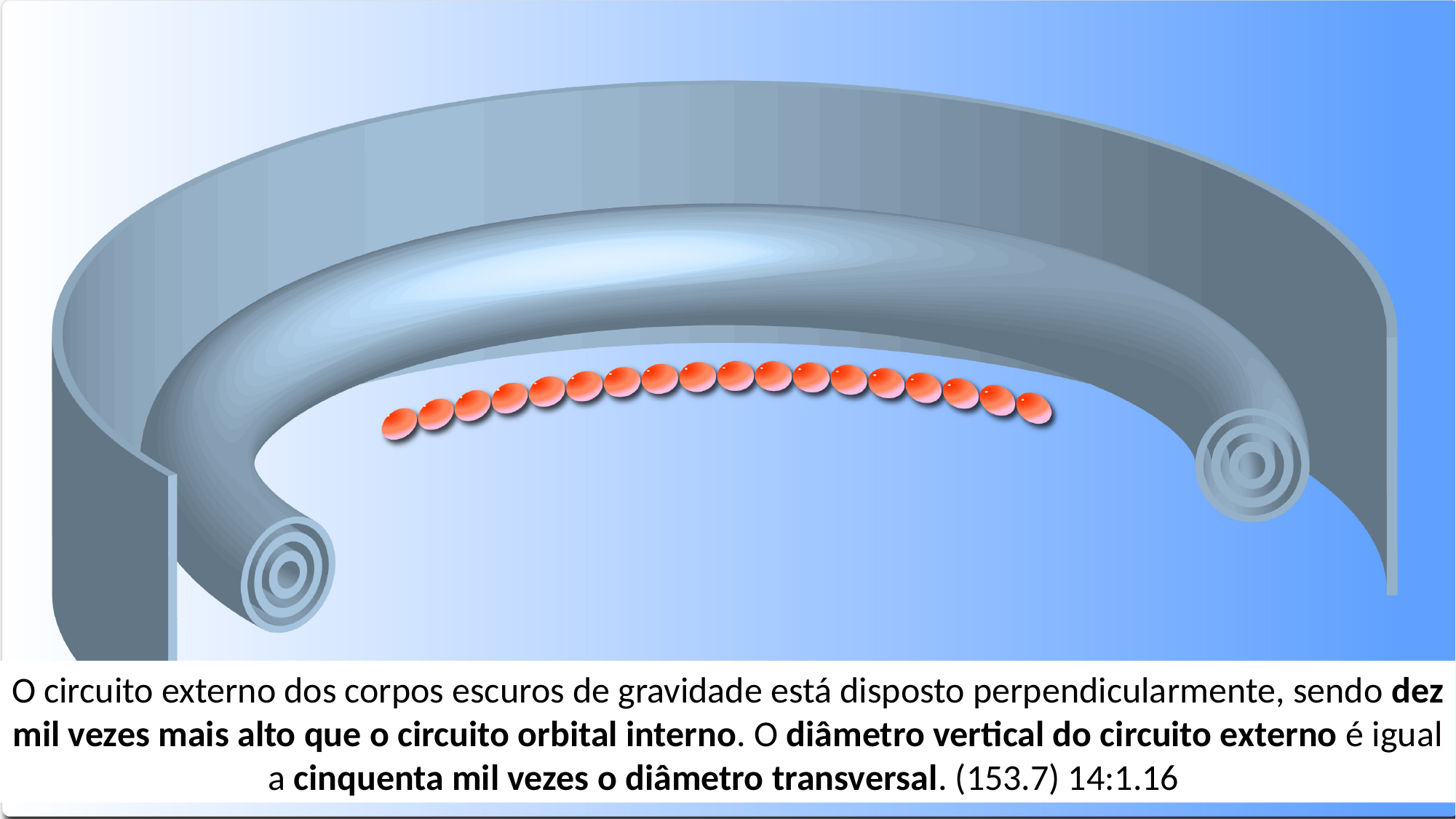

O circuito externo dos corpos escuros de gravidade está disposto perpendicularmente, sendo dez mil vezes mais alto que o circuito orbital interno. O diâmetro vertical do circuito externo é igual a cinquenta mil vezes o diâmetro transversal. (153.7) 14:1.16